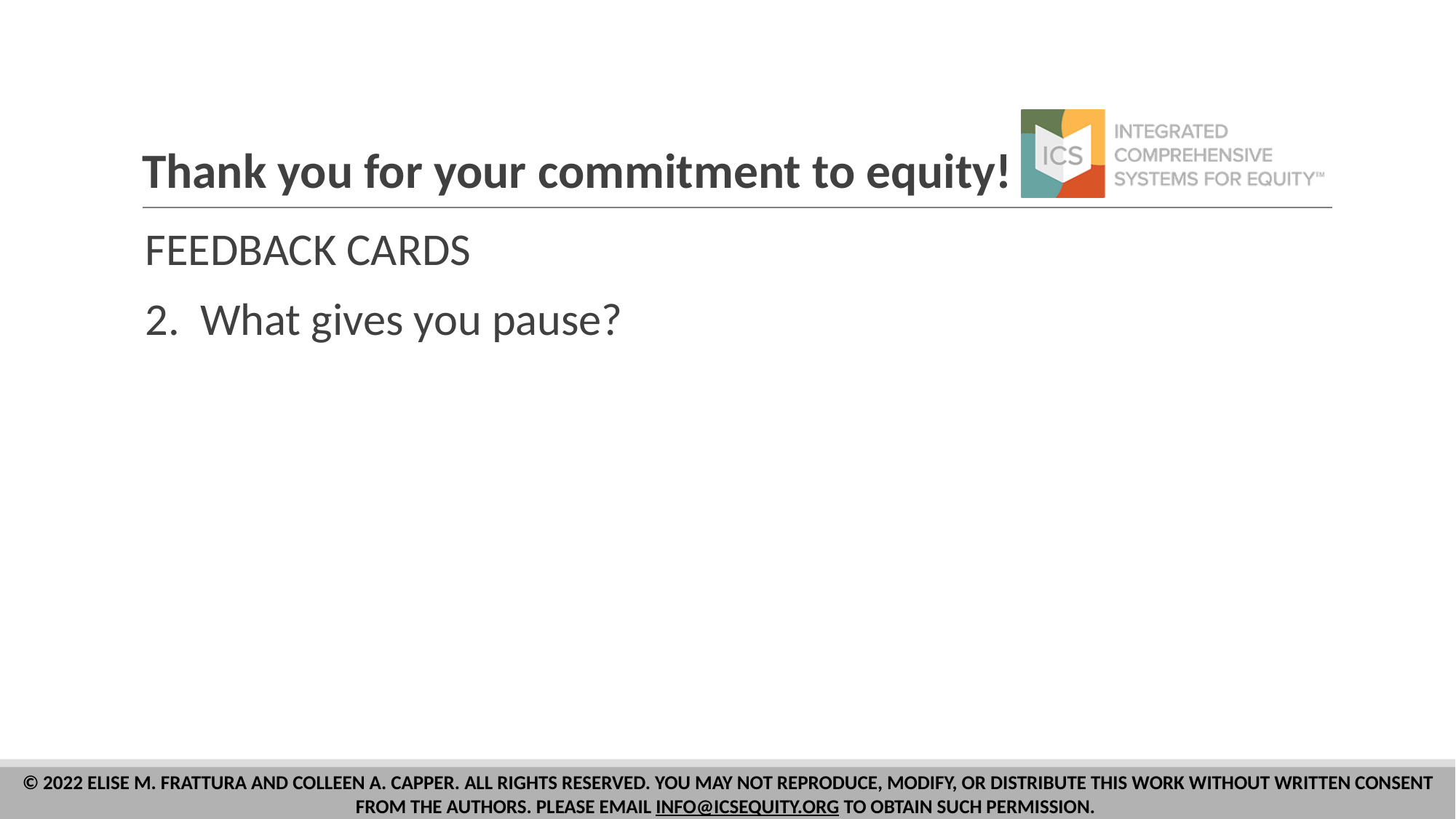

# Thank you for your commitment to equity!
FEEDBACK CARDS
2.  What gives you pause?